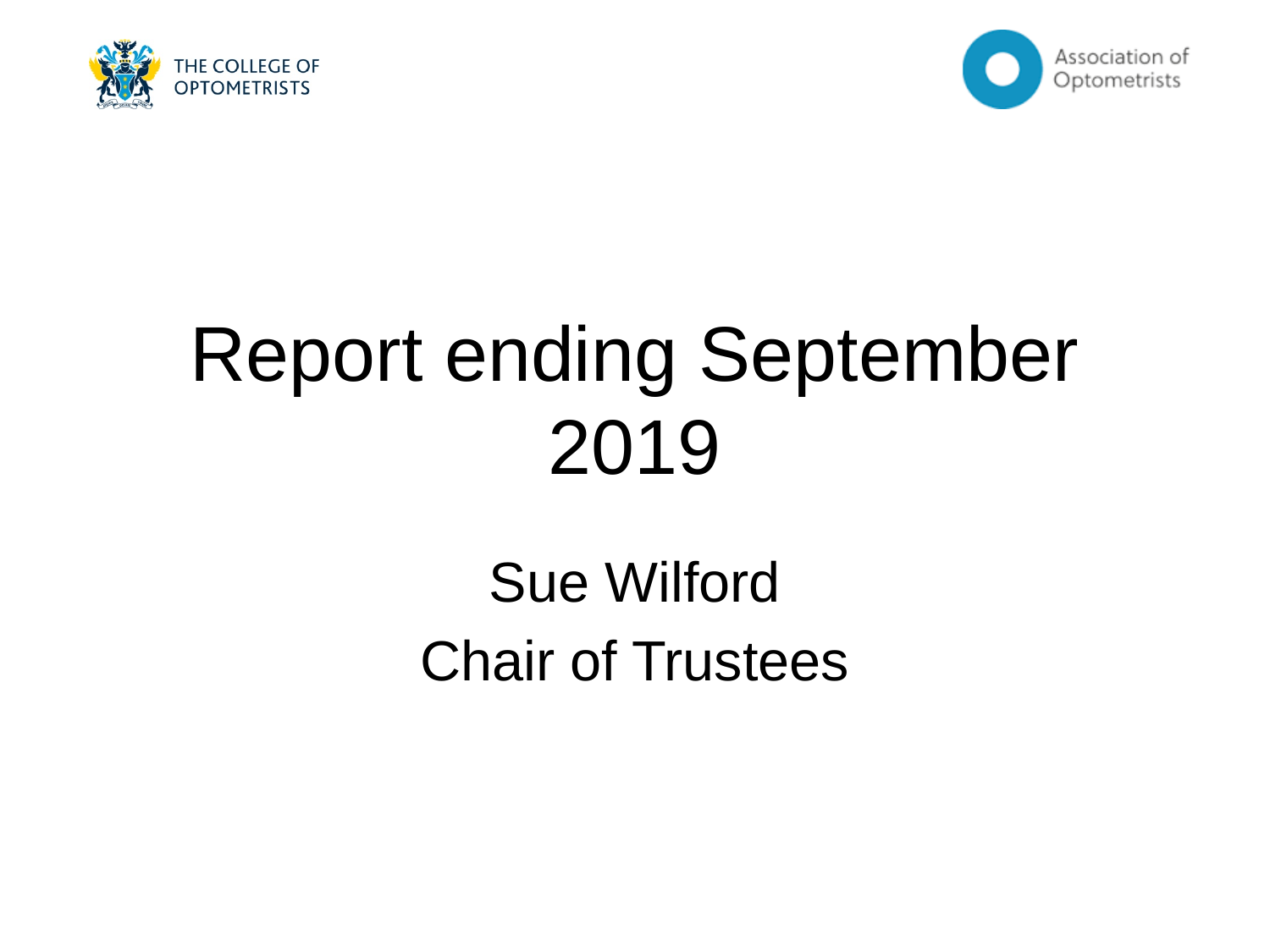

Report ending September 2019
Sue Wilford
Chair of Trustees